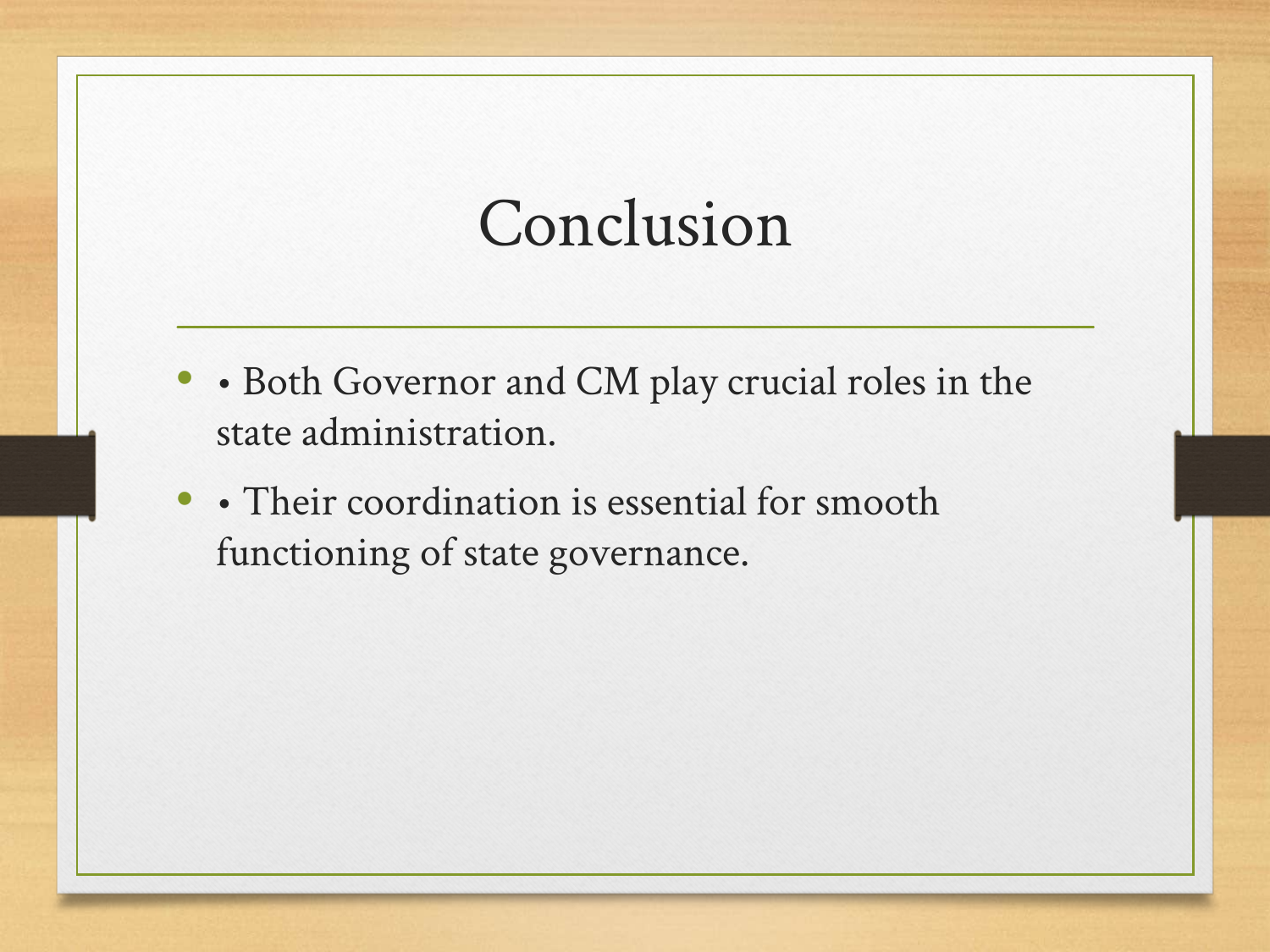

# Conclusion
• Both Governor and CM play crucial roles in the state administration.
• Their coordination is essential for smooth functioning of state governance.